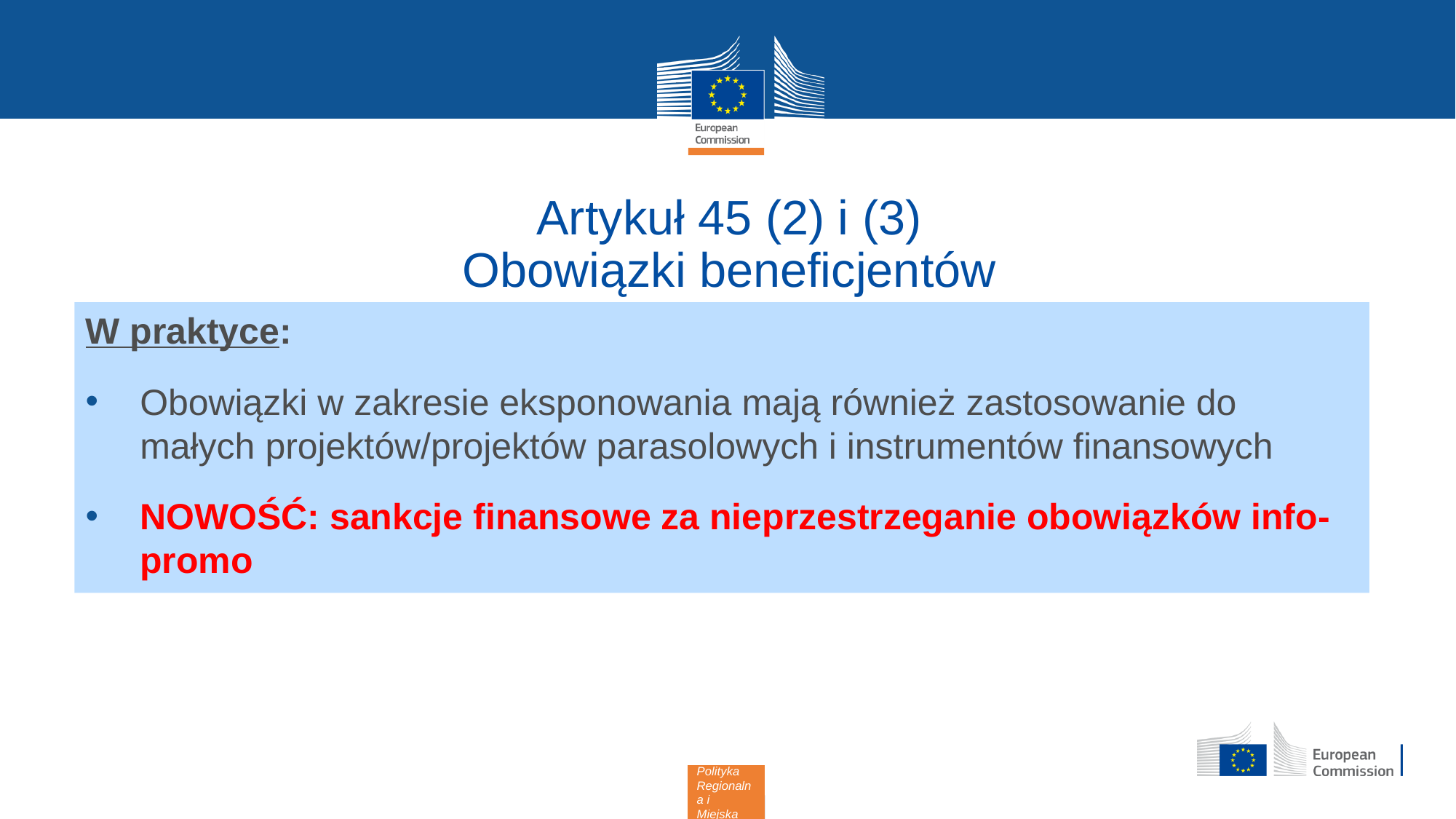

# Artykuł 45 (2) i (3) Obowiązki beneficjentów
W praktyce:
Obowiązki w zakresie eksponowania mają również zastosowanie do małych projektów/projektów parasolowych i instrumentów finansowych
NOWOŚĆ: sankcje finansowe za nieprzestrzeganie obowiązków info-promo